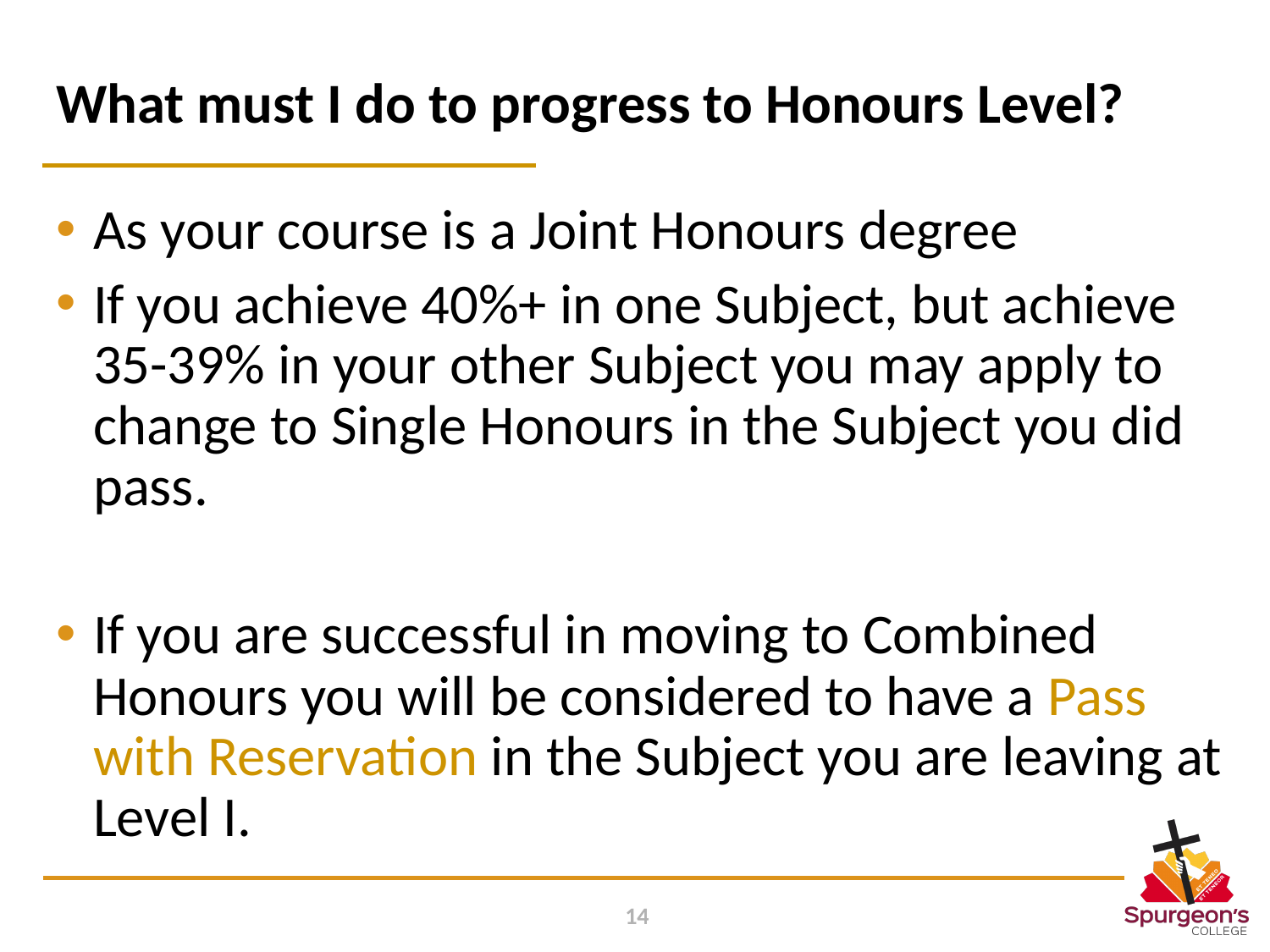

# What must I do to progress to Honours Level?
As your course is a Joint Honours degree
If you achieve 40%+ in one Subject, but achieve 35-39% in your other Subject you may apply to change to Single Honours in the Subject you did pass.

If you are successful in moving to Combined Honours you will be considered to have a Pass with Reservation in the Subject you are leaving at Level I.

14